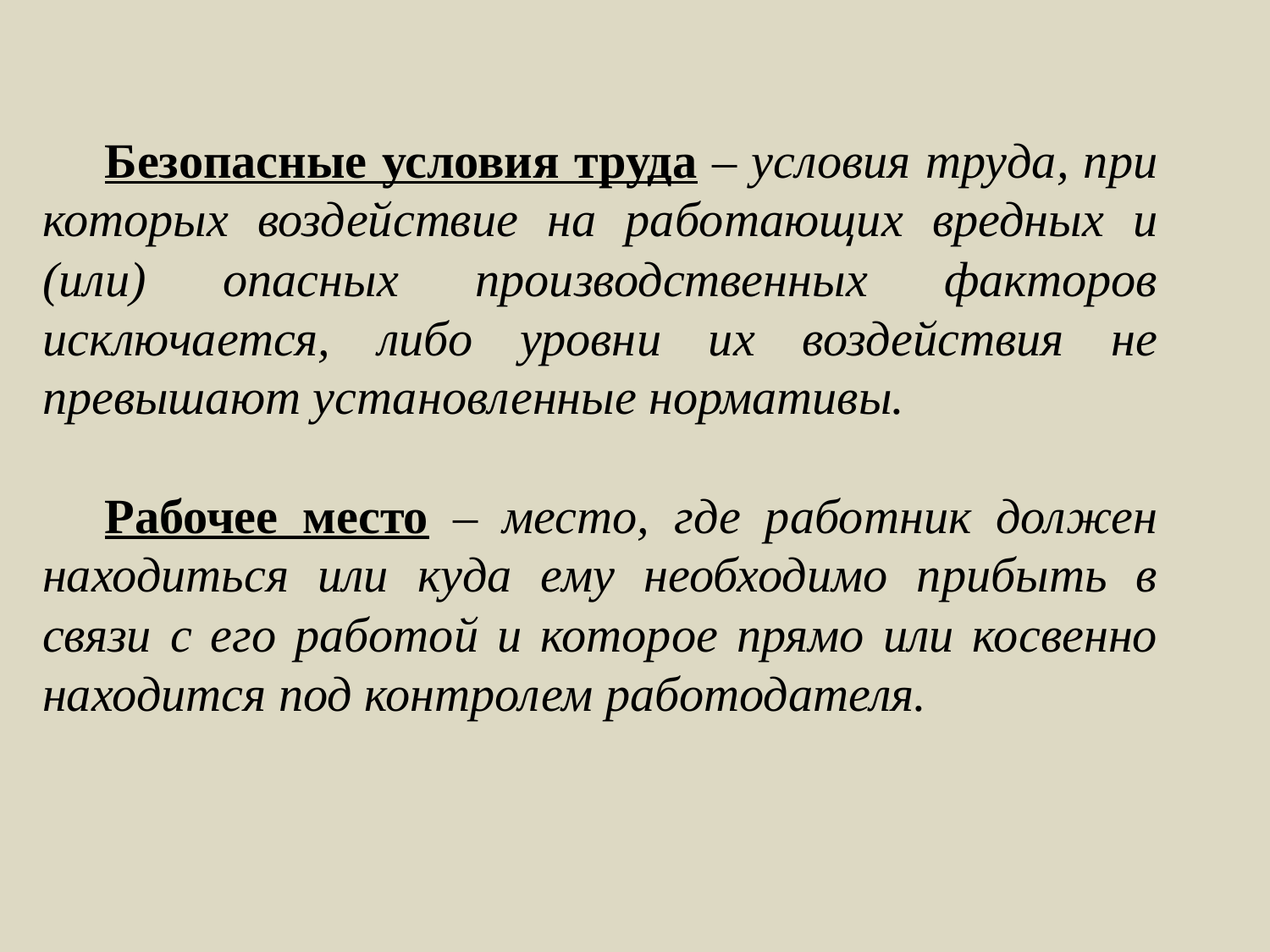

Безопасные условия труда – условия труда, при которых воздействие на работающих вредных и (или) опасных производственных факторов исключается, либо уровни их воздействия не превышают установленные нормативы.

Рабочее место – место, где работник должен находиться или куда ему необходимо прибыть в связи с его работой и которое прямо или косвенно находится под контролем работодателя.